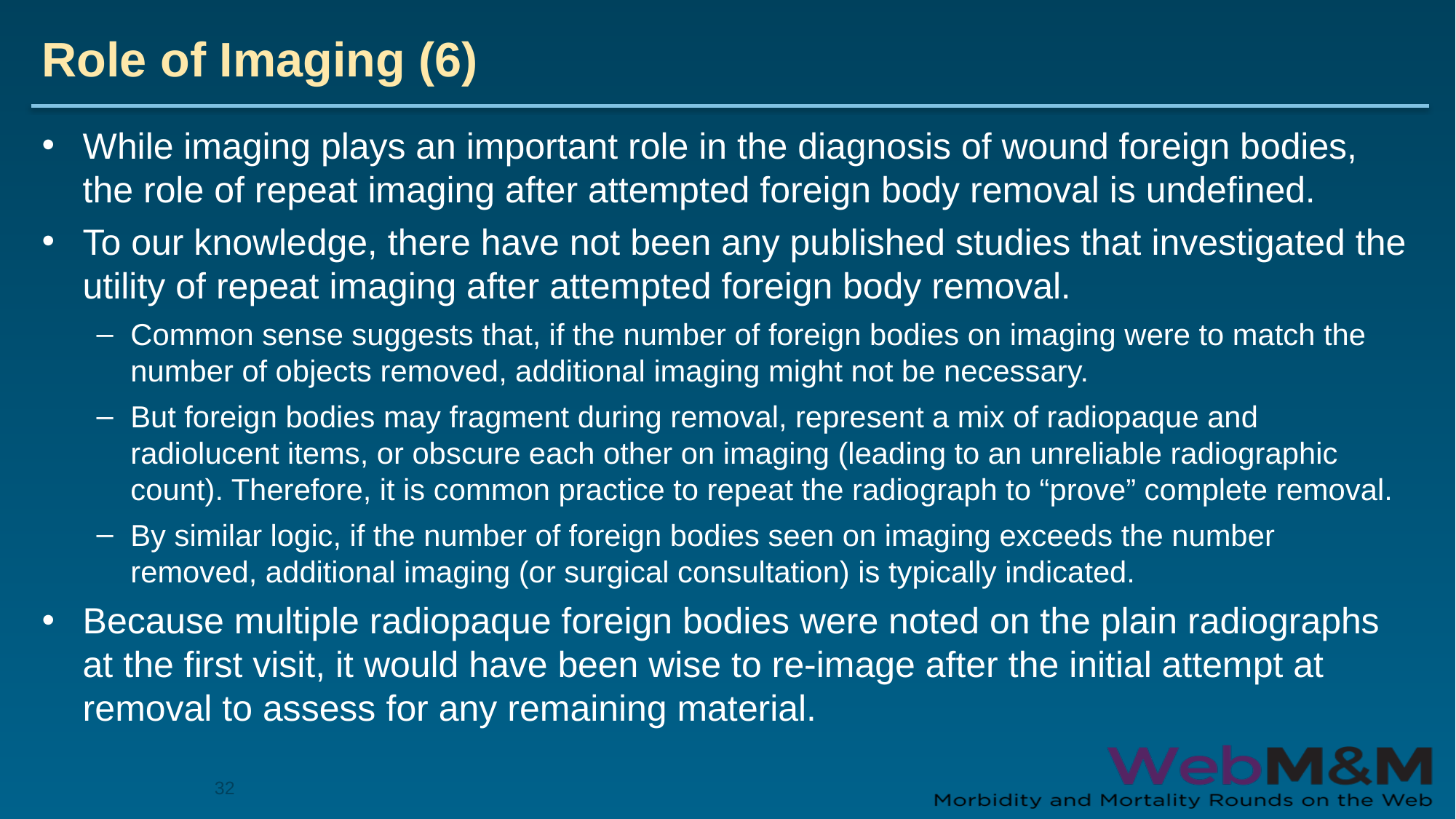

# Role of Imaging (6)
While imaging plays an important role in the diagnosis of wound foreign bodies, the role of repeat imaging after attempted foreign body removal is undefined.
To our knowledge, there have not been any published studies that investigated the utility of repeat imaging after attempted foreign body removal.
Common sense suggests that, if the number of foreign bodies on imaging were to match the number of objects removed, additional imaging might not be necessary.
But foreign bodies may fragment during removal, represent a mix of radiopaque and radiolucent items, or obscure each other on imaging (leading to an unreliable radiographic count). Therefore, it is common practice to repeat the radiograph to “prove” complete removal.
By similar logic, if the number of foreign bodies seen on imaging exceeds the number removed, additional imaging (or surgical consultation) is typically indicated.
Because multiple radiopaque foreign bodies were noted on the plain radiographs at the first visit, it would have been wise to re-image after the initial attempt at removal to assess for any remaining material.

32